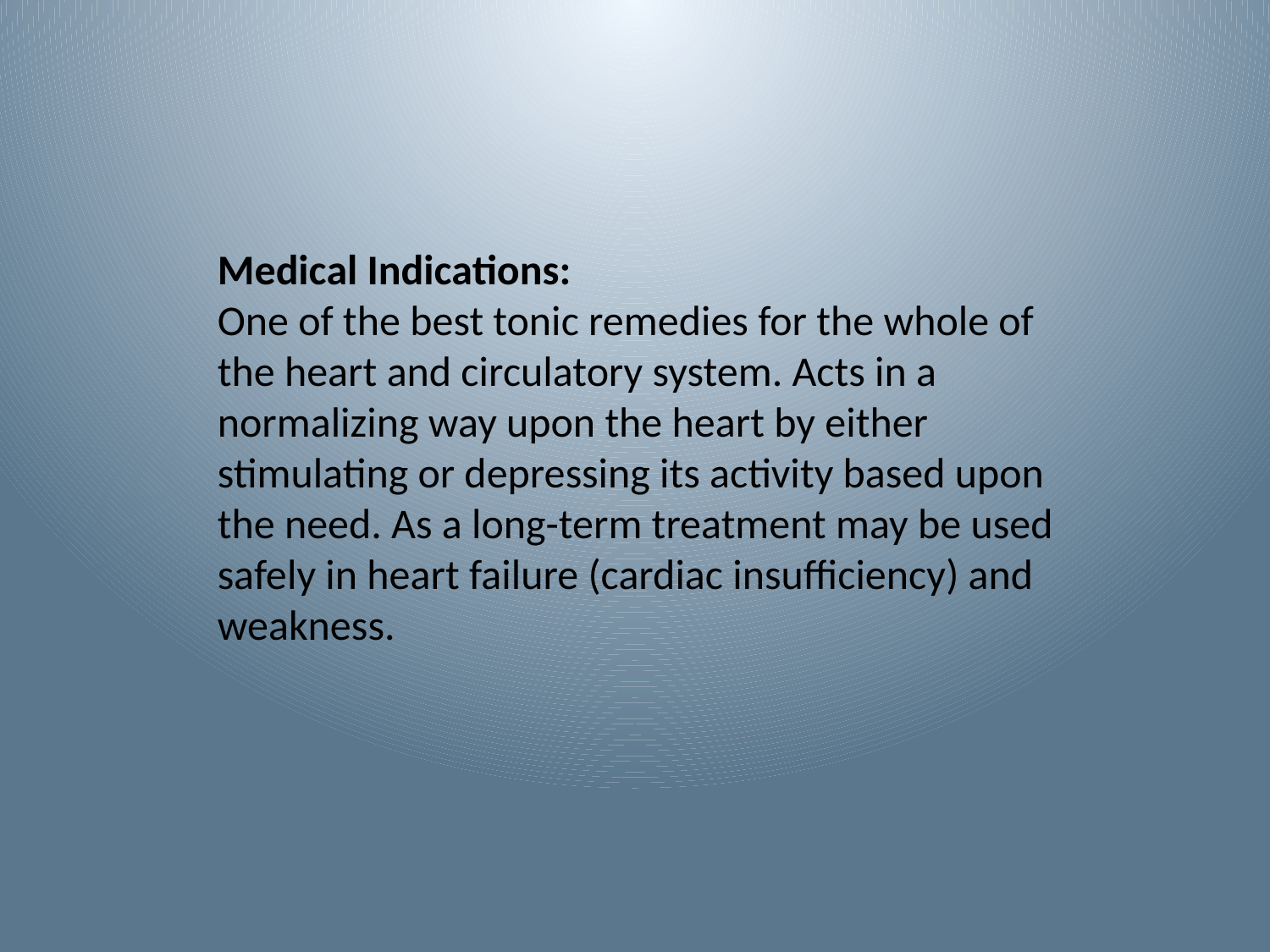

Medical Indications:
One of the best tonic remedies for the whole of the heart and circulatory system. Acts in a normalizing way upon the heart by either stimulating or depressing its activity based upon the need. As a long-term treatment may be used safely in heart failure (cardiac insufficiency) and weakness.